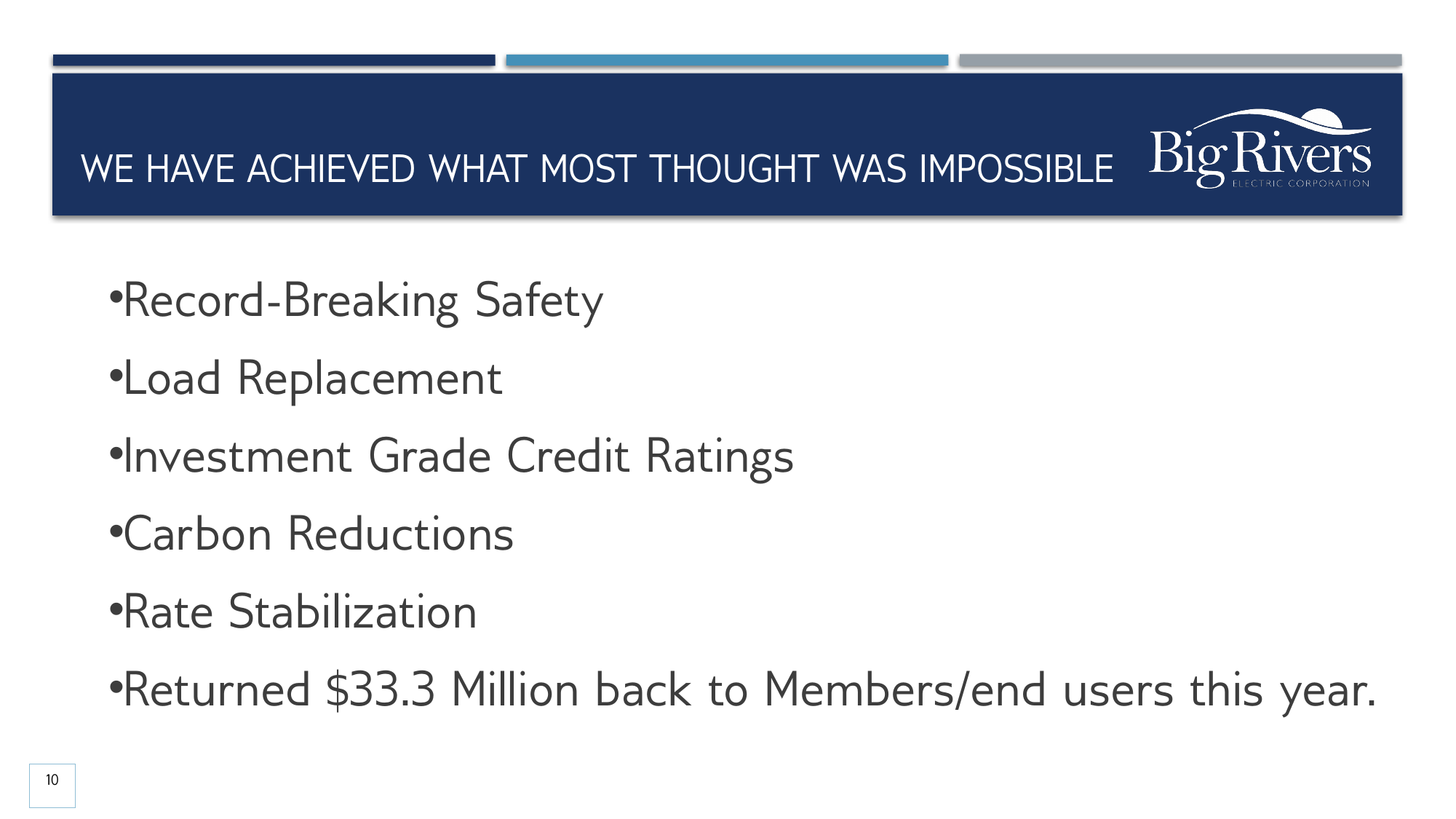

# We have achieved what most thought was impossible
Record-Breaking Safety
Load Replacement
Investment Grade Credit Ratings
Carbon Reductions
Rate Stabilization
Returned $33.3 Million back to Members/end users this year.

10